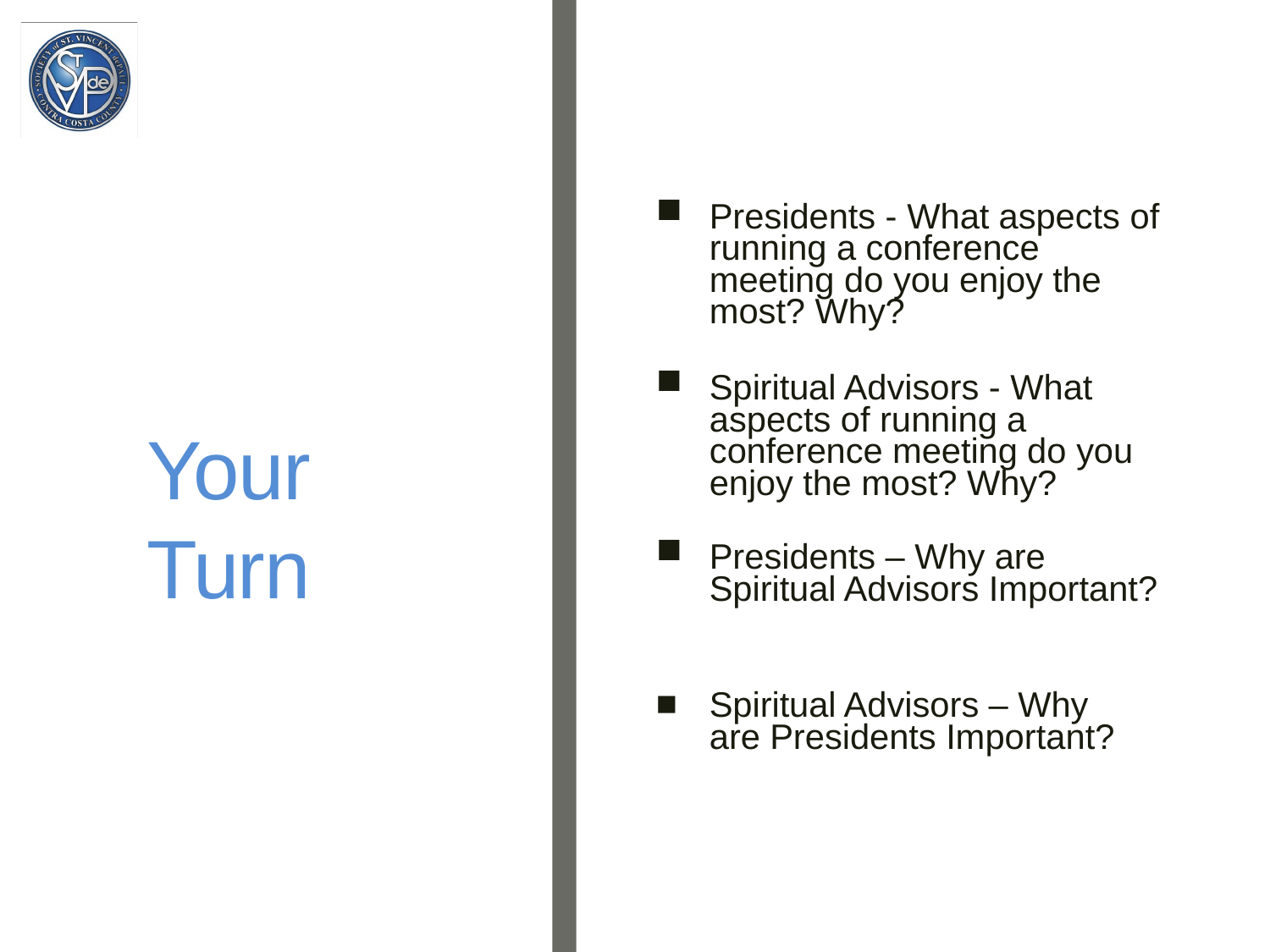

Presidents - What aspects of running a conference meeting do you enjoy the most? Why?
Spiritual Advisors - What aspects of running a conference meeting do you enjoy the most? Why?
Your Turn
Presidents – Why are Spiritual Advisors Important?

Spiritual Advisors – Why are Presidents Important?
23